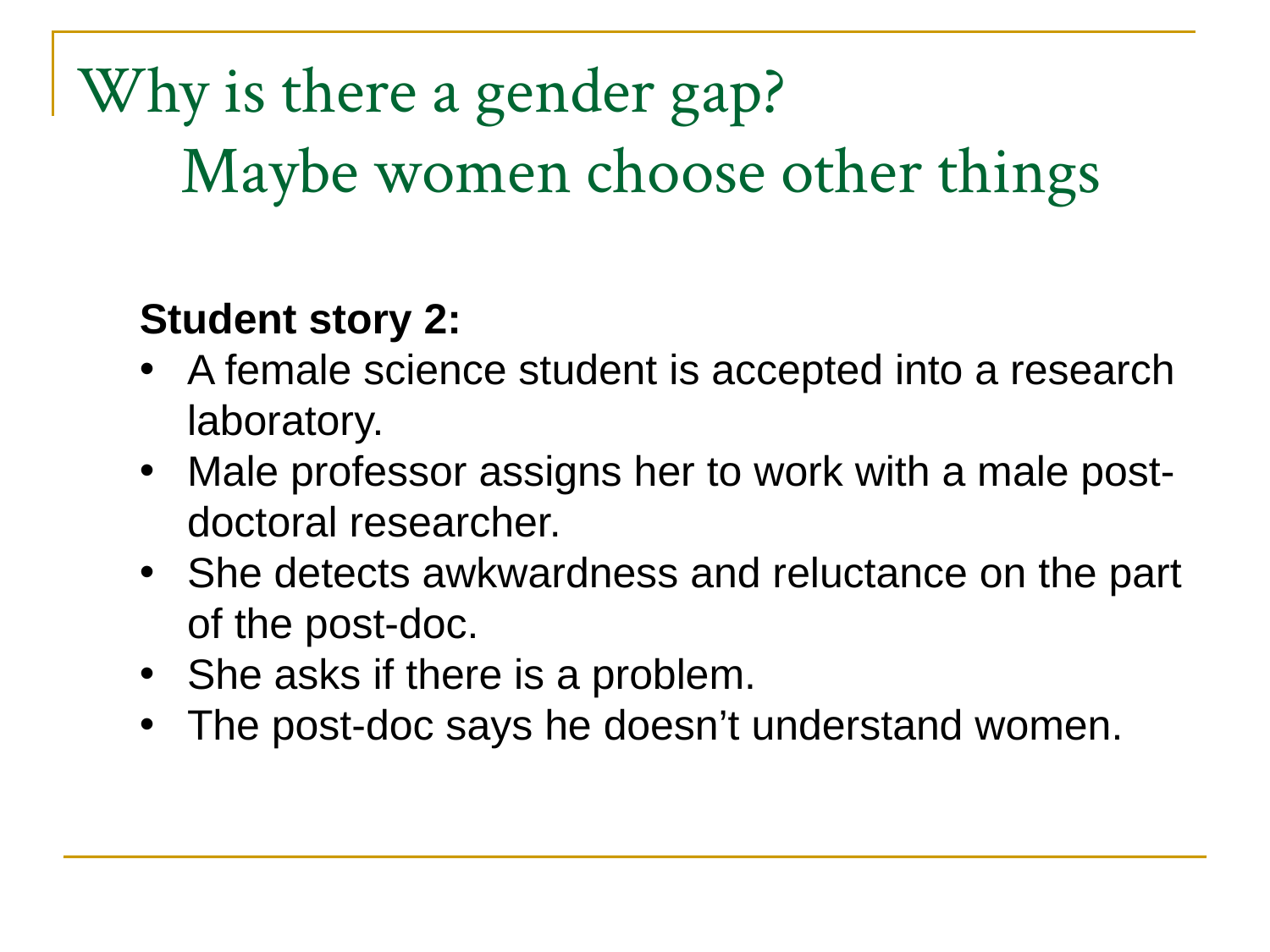

# Why is there a gender gap? Maybe women choose other things
Student story 2:
A female science student is accepted into a research laboratory.
Male professor assigns her to work with a male post-doctoral researcher.
She detects awkwardness and reluctance on the part of the post-doc.
She asks if there is a problem.
The post-doc says he doesn’t understand women.